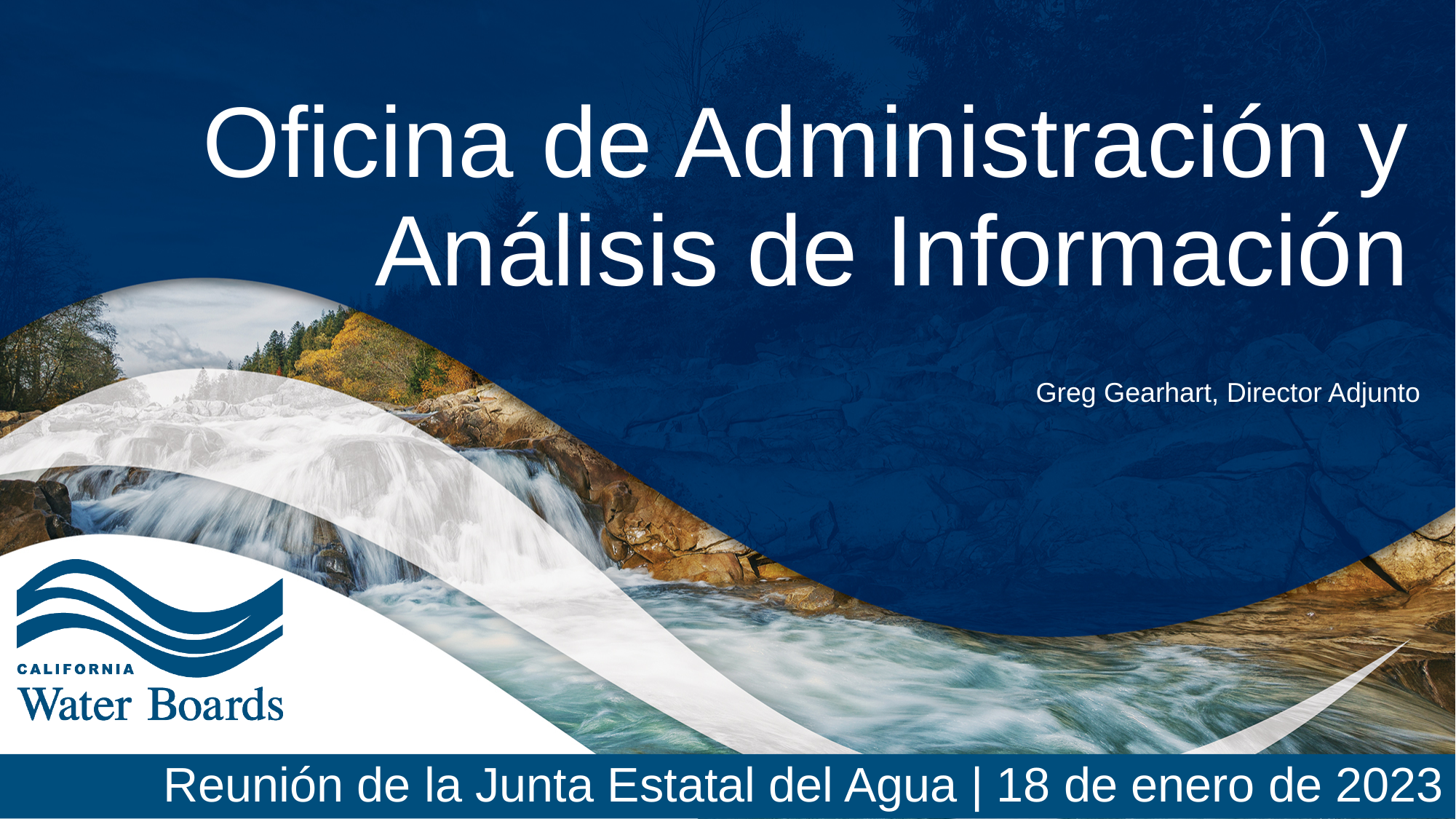

# Oficina de Administración y Análisis de Información
Greg Gearhart, Director Adjunto
Reunión de la Junta Estatal del Agua | 18 de enero de 2023